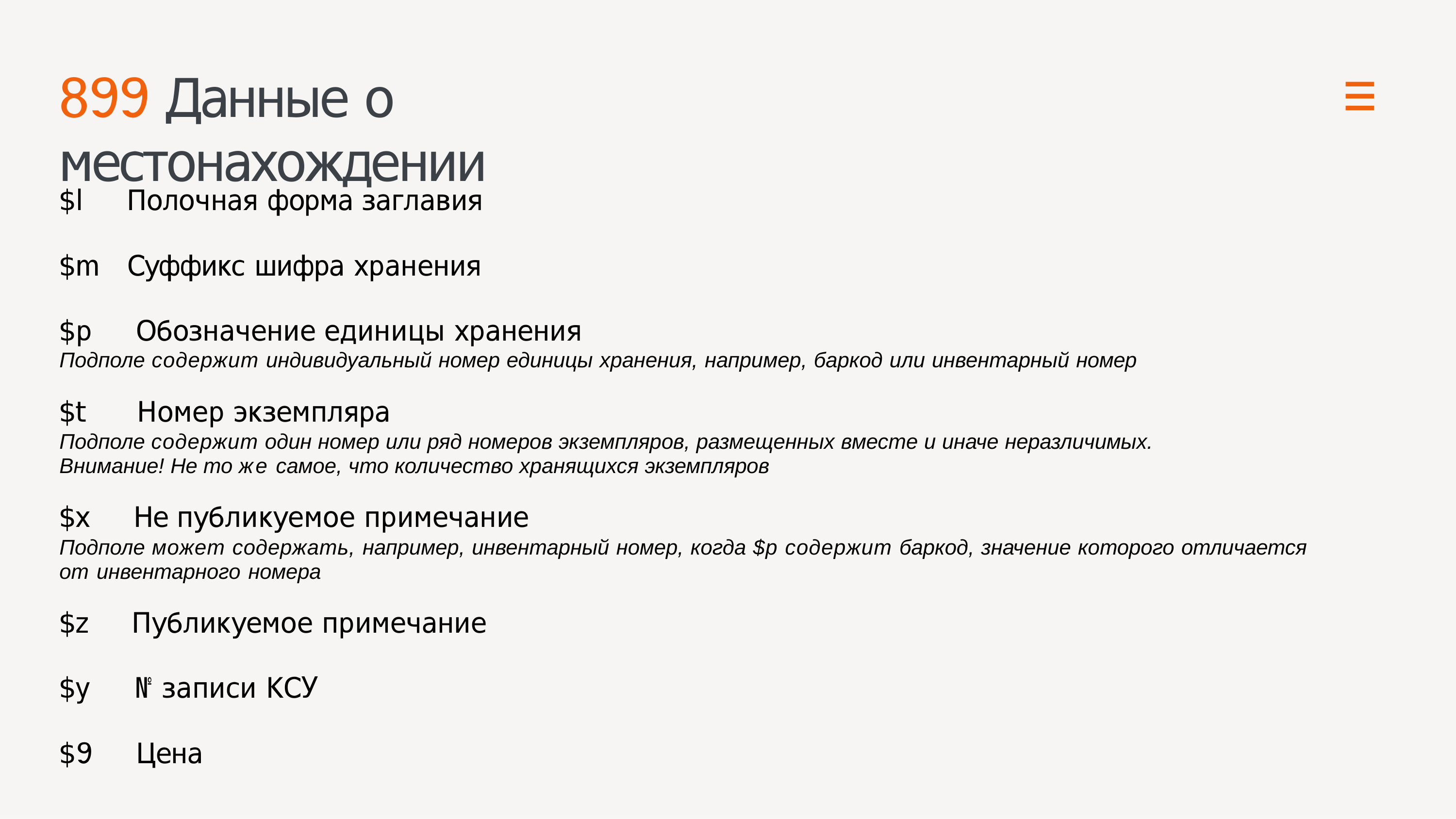

# 899 Данные о местонахождении

$l	Полочная форма заглавия
$m	Суффикс шифра хранения
$p	Обозначение единицы хранения
Подполе содержит индивидуальный номер единицы хранения, например, баркод или инвентарный номер
$t	Номер экземпляра
Подполе содержит один номер или ряд номеров экземпляров, размещенных вместе и иначе неразличимых. Внимание! Не то же самое, что количество хранящихся экземпляров
$x	Не публикуемое примечание
Подполе может содержать, например, инвентарный номер, когда $p содержит баркод, значение которого отличается от инвентарного номера
$z	Публикуемое примечание
$y	№ записи КСУ
$9	Цена